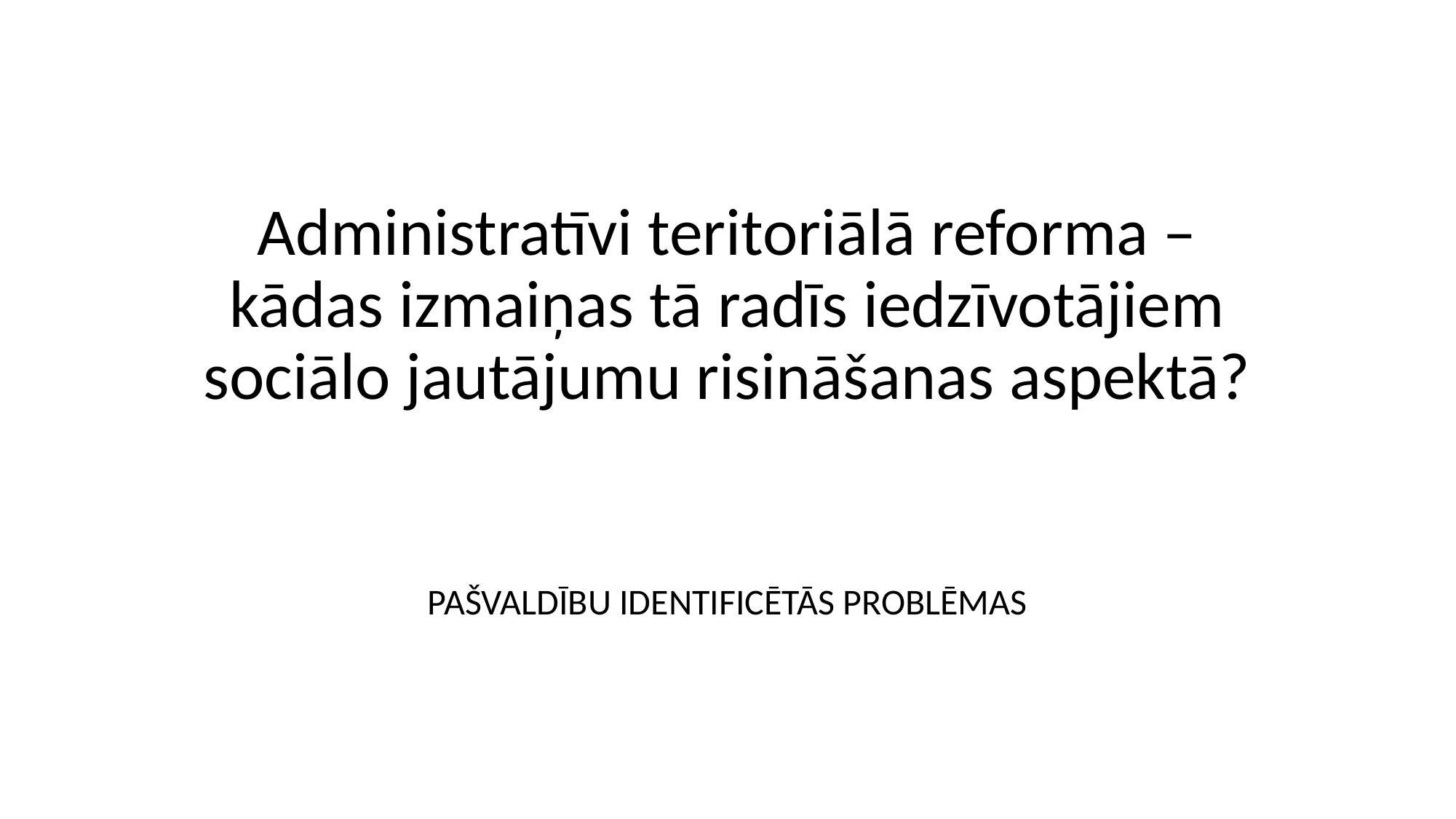

# Administratīvi teritoriālā reforma – kādas izmaiņas tā radīs iedzīvotājiem sociālo jautājumu risināšanas aspektā?
PAŠVALDĪBU IDENTIFICĒTĀS PROBLĒMAS